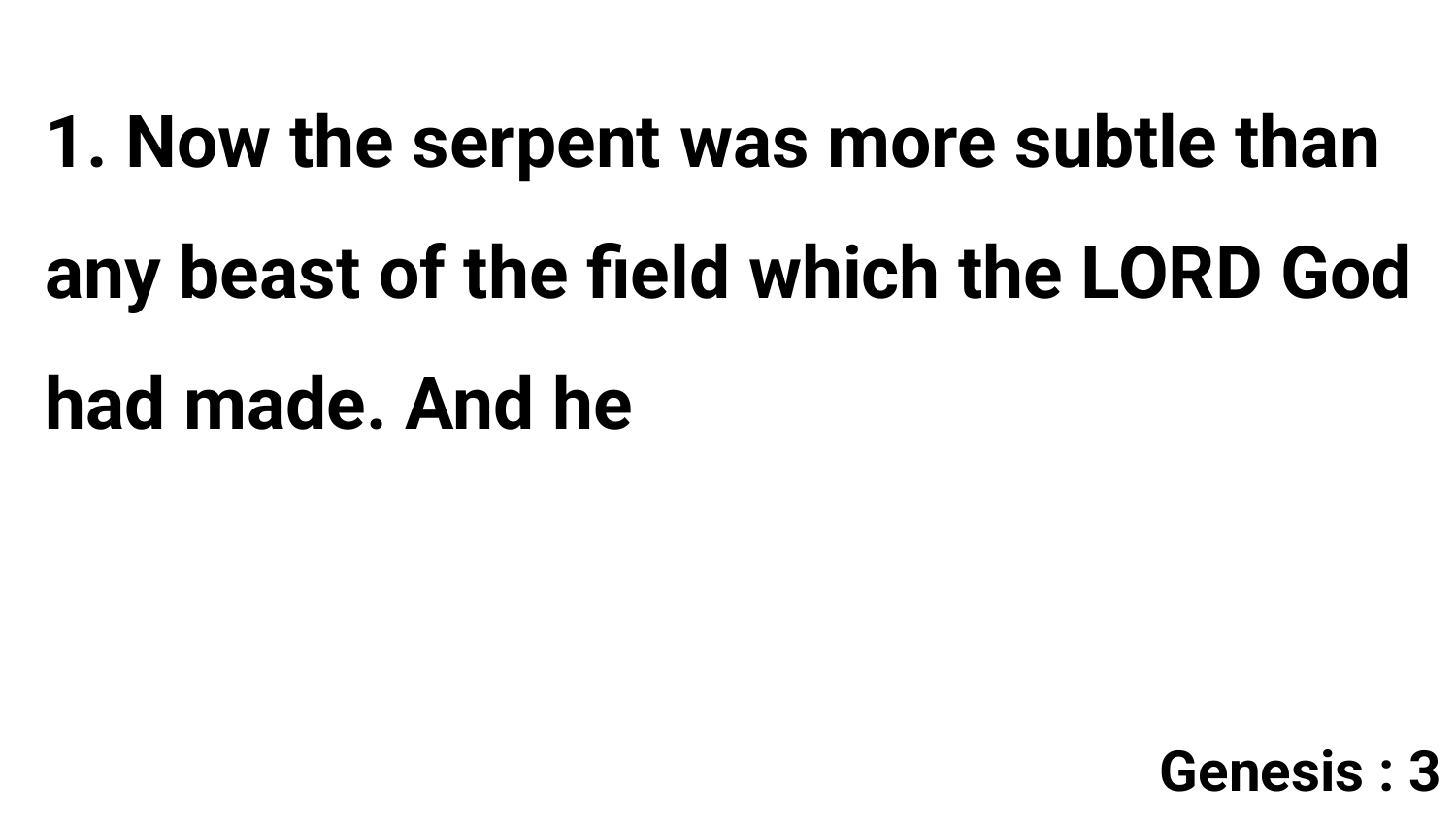

1. Now the serpent was more subtle than any beast of the field which the LORD God had made. And he
Genesis : 3